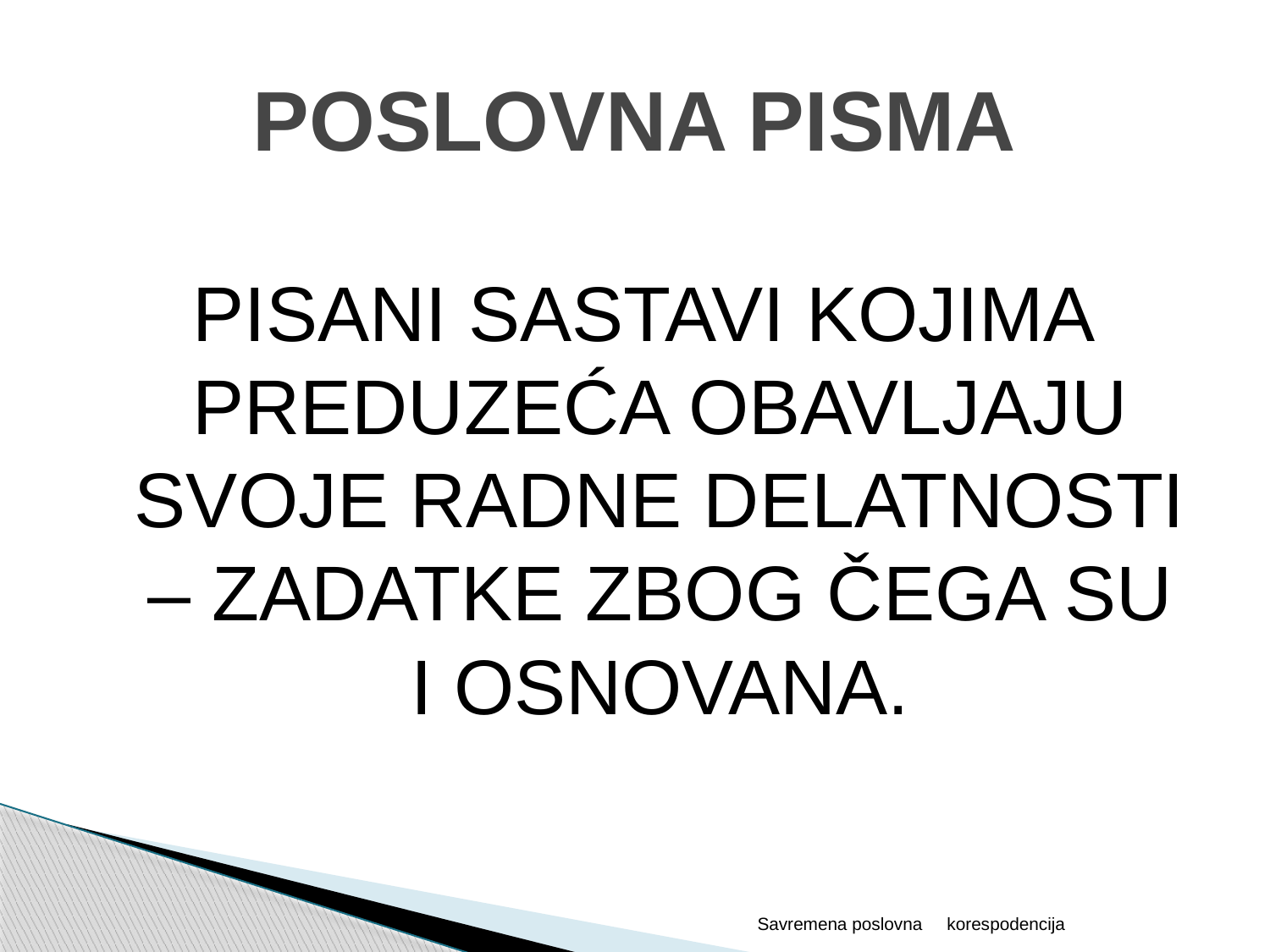

# POSLOVNA PISMA
PISANI SASTAVI KOJIMA PREDUZEĆA OBAVLJAJU SVOJE RADNE DELATNOSTI – ZADATKE ZBOG ČEGA SU I OSNOVANA.
Savremena poslovna
korespodencija